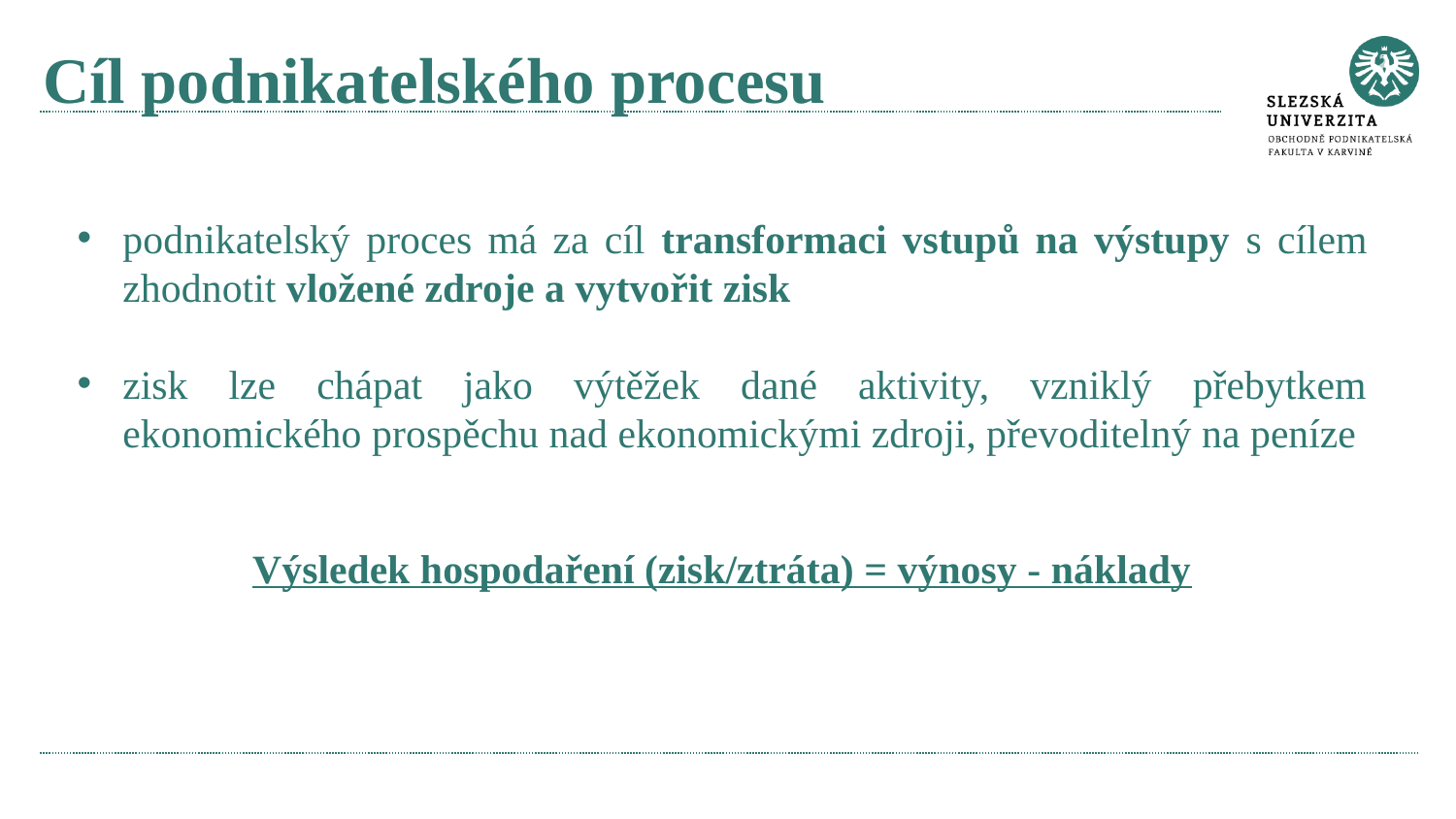

# Cíl podnikatelského procesu

podnikatelský proces má za cíl transformaci vstupů na výstupy s cílem zhodnotit vložené zdroje a vytvořit zisk

zisk lze chápat jako výtěžek dané aktivity, vzniklý přebytkem ekonomického prospěchu nad ekonomickými zdroji, převoditelný na peníze

Výsledek hospodaření (zisk/ztráta) = výnosy - náklady